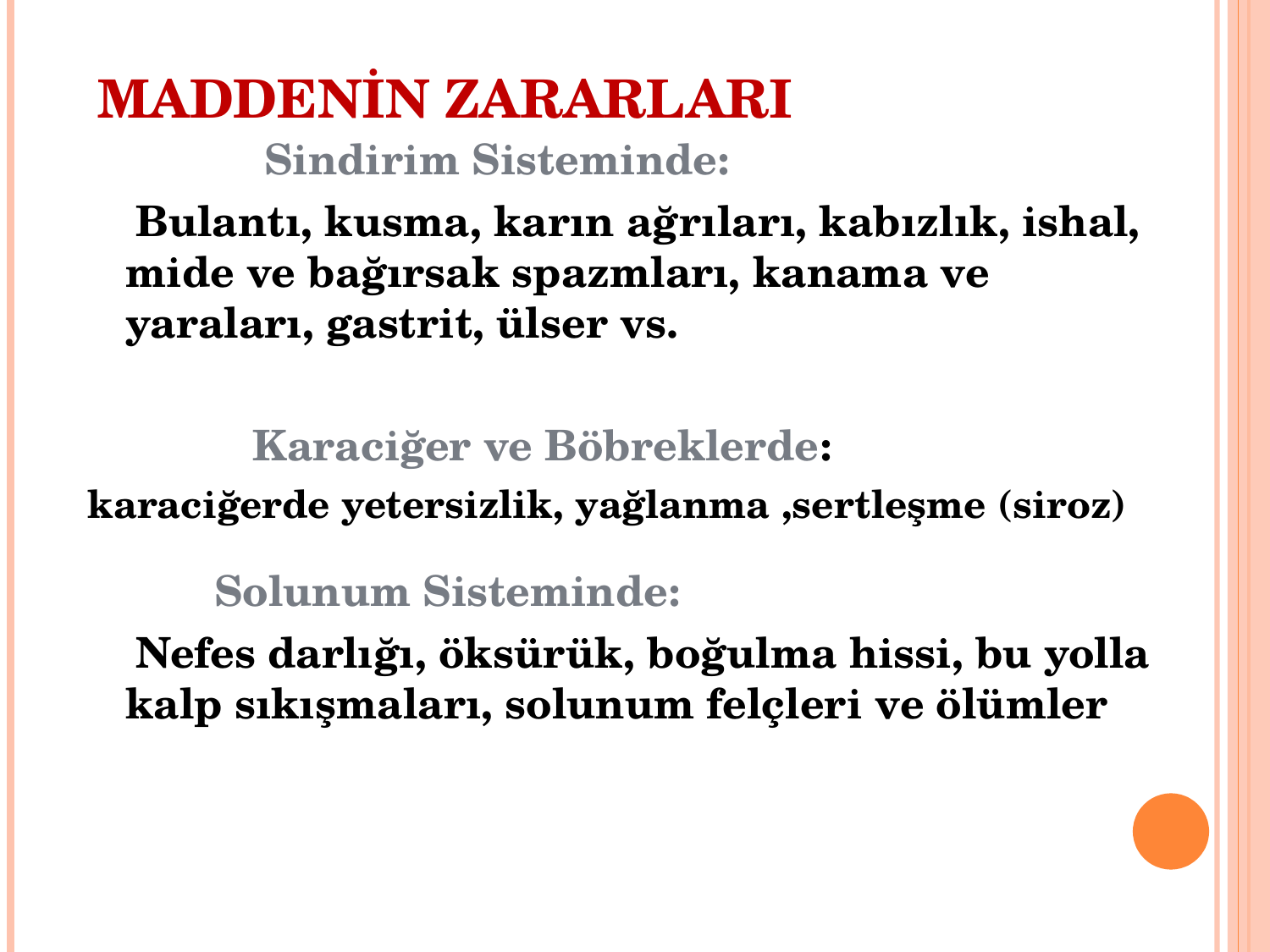

# MADDENİN ZARARLARI
  		 Sindirim Sisteminde:
    Bulantı, kusma, karın ağrıları, kabızlık, ishal, mide ve bağırsak spazmları, kanama ve yaraları, gastrit, ülser vs.

		Karaciğer ve Böbreklerde:
karaciğerde yetersizlik, yağlanma ,sertleşme (siroz)

Solunum Sisteminde:
    Nefes darlığı, öksürük, boğulma hissi, bu yolla kalp sıkışmaları, solunum felçleri ve ölümler